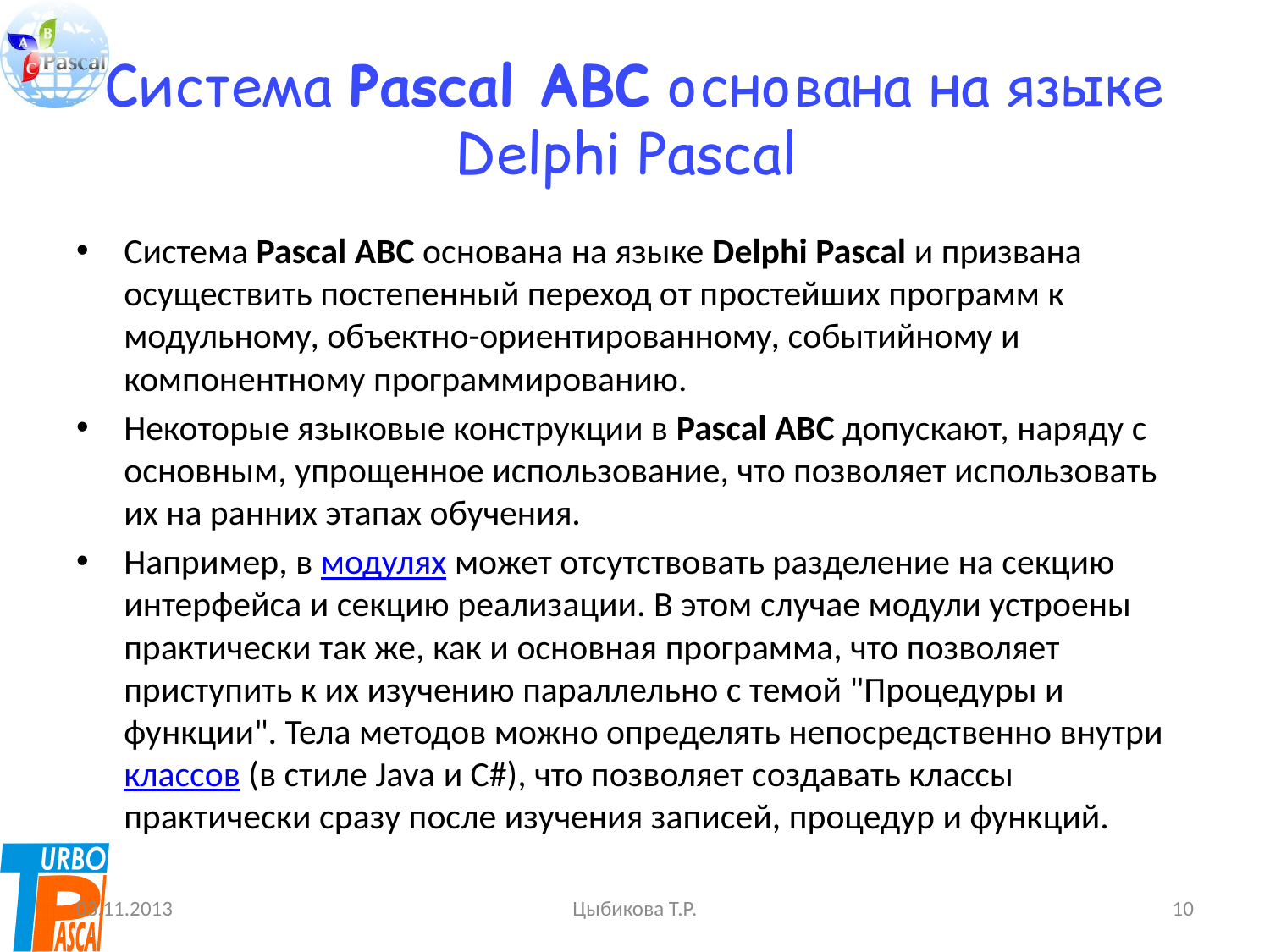

# Система Pascal ABC основана на языке Delphi Pascal
Система Pascal ABC основана на языке Delphi Pascal и призвана осуществить постепенный переход от простейших программ к модульному, объектно-ориентированному, событийному и компонентному программированию.
Некоторые языковые конструкции в Pascal ABC допускают, наряду с основным, упрощенное использование, что позволяет использовать их на ранних этапах обучения.
Например, в модулях может отсутствовать разделение на секцию интерфейса и секцию реализации. В этом случае модули устроены практически так же, как и основная программа, что позволяет приступить к их изучению параллельно с темой "Процедуры и функции". Тела методов можно определять непосредственно внутри классов (в стиле Java и C#), что позволяет создавать классы практически сразу после изучения записей, процедур и функций.

03.11.2013
Цыбикова Т.Р.
10